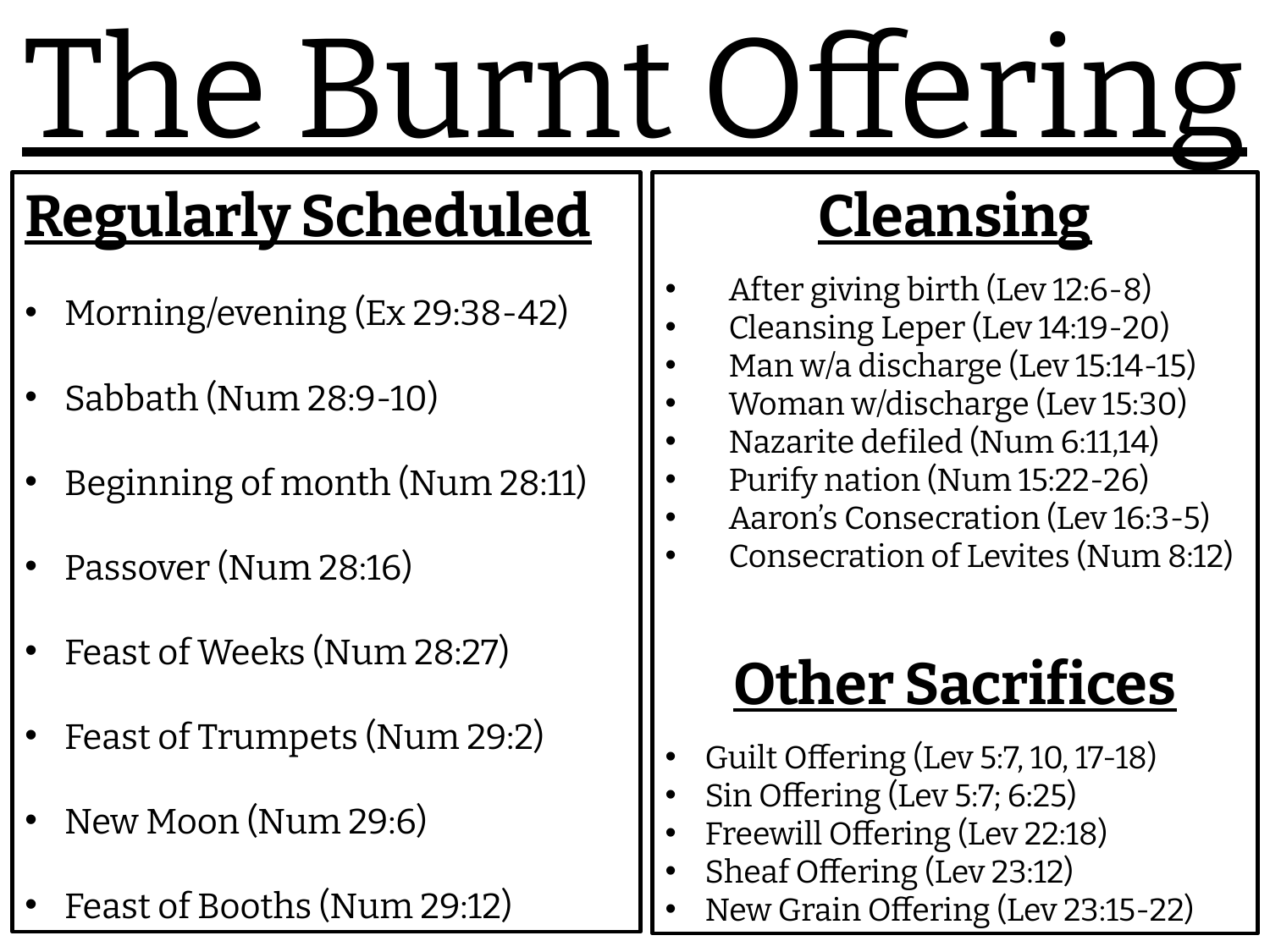

# The Burnt Offering
Regularly Scheduled
Morning/evening (Ex 29:38-42)
Sabbath (Num 28:9-10)
Beginning of month (Num 28:11)
Passover (Num 28:16)
Feast of Weeks (Num 28:27)
Feast of Trumpets (Num 29:2)
New Moon (Num 29:6)
Feast of Booths (Num 29:12)
Cleansing

After giving birth (Lev 12:6-8)
Cleansing Leper (Lev 14:19-20)
Man w/a discharge (Lev 15:14-15)
Woman w/discharge (Lev 15:30)
Nazarite defiled (Num 6:11,14)
Purify nation (Num 15:22-26)
Aaron’s Consecration (Lev 16:3-5)
Consecration of Levites (Num 8:12)

Other Sacrifices

Guilt Offering (Lev 5:7, 10, 17-18)
Sin Offering (Lev 5:7; 6:25)
Freewill Offering (Lev 22:18)
Sheaf Offering (Lev 23:12)
New Grain Offering (Lev 23:15-22)